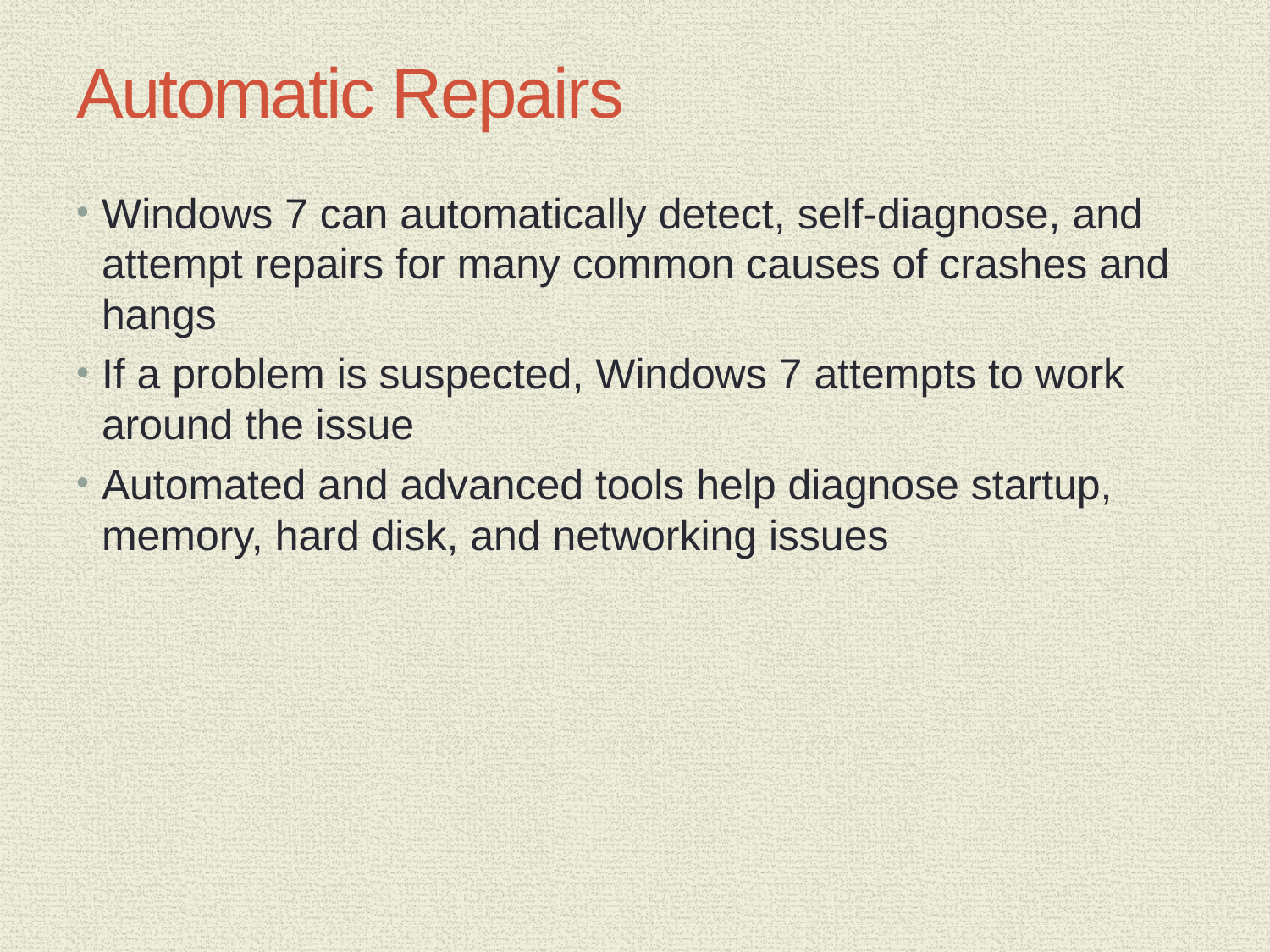

# Automatic Repairs
Windows 7 can automatically detect, self-diagnose, and attempt repairs for many common causes of crashes and hangs
If a problem is suspected, Windows 7 attempts to work around the issue
Automated and advanced tools help diagnose startup, memory, hard disk, and networking issues